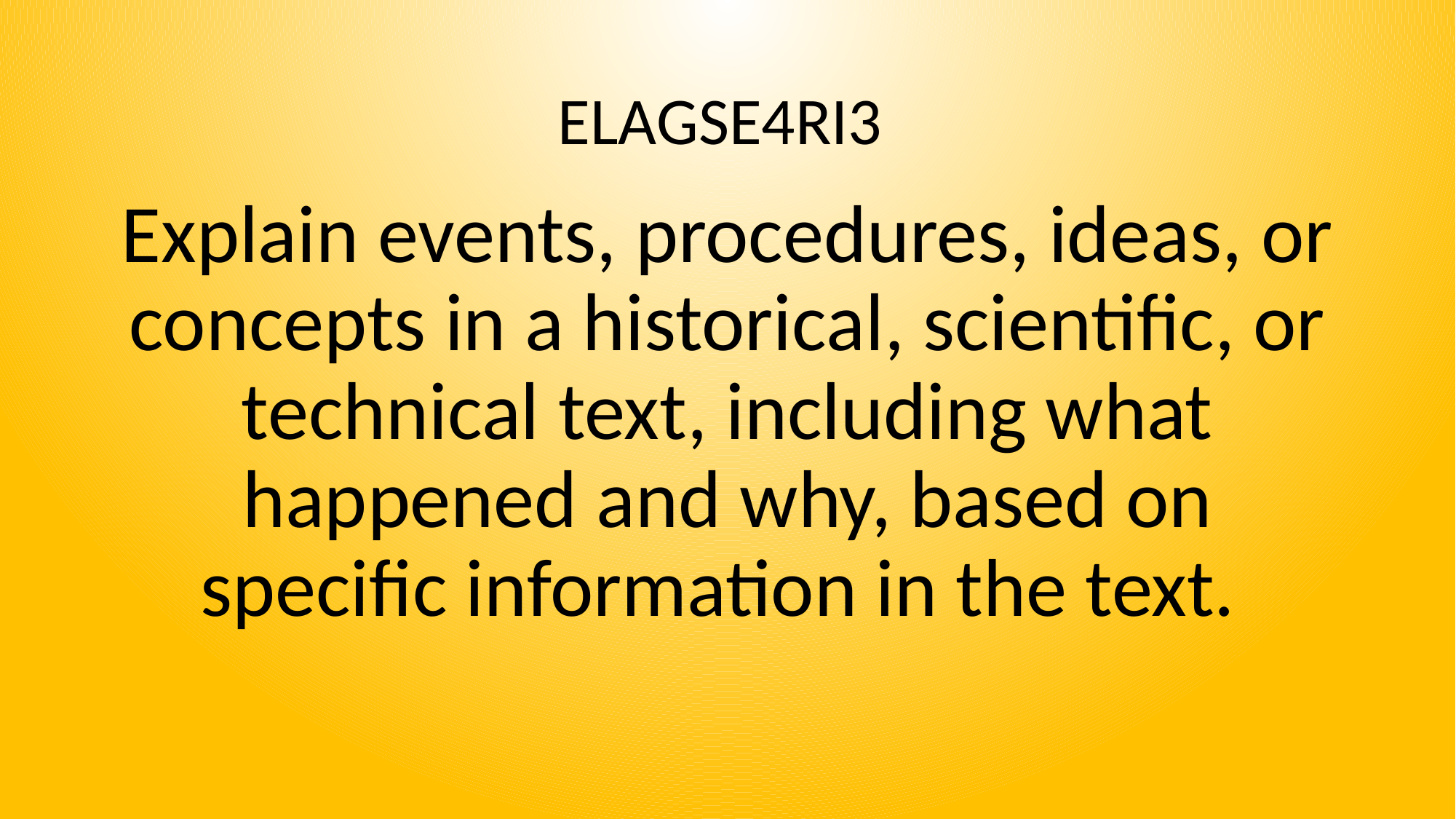

# ELAGSE4RI3
Explain events, procedures, ideas, or concepts in a historical, scientific, or technical text, including what happened and why, based on specific information in the text.